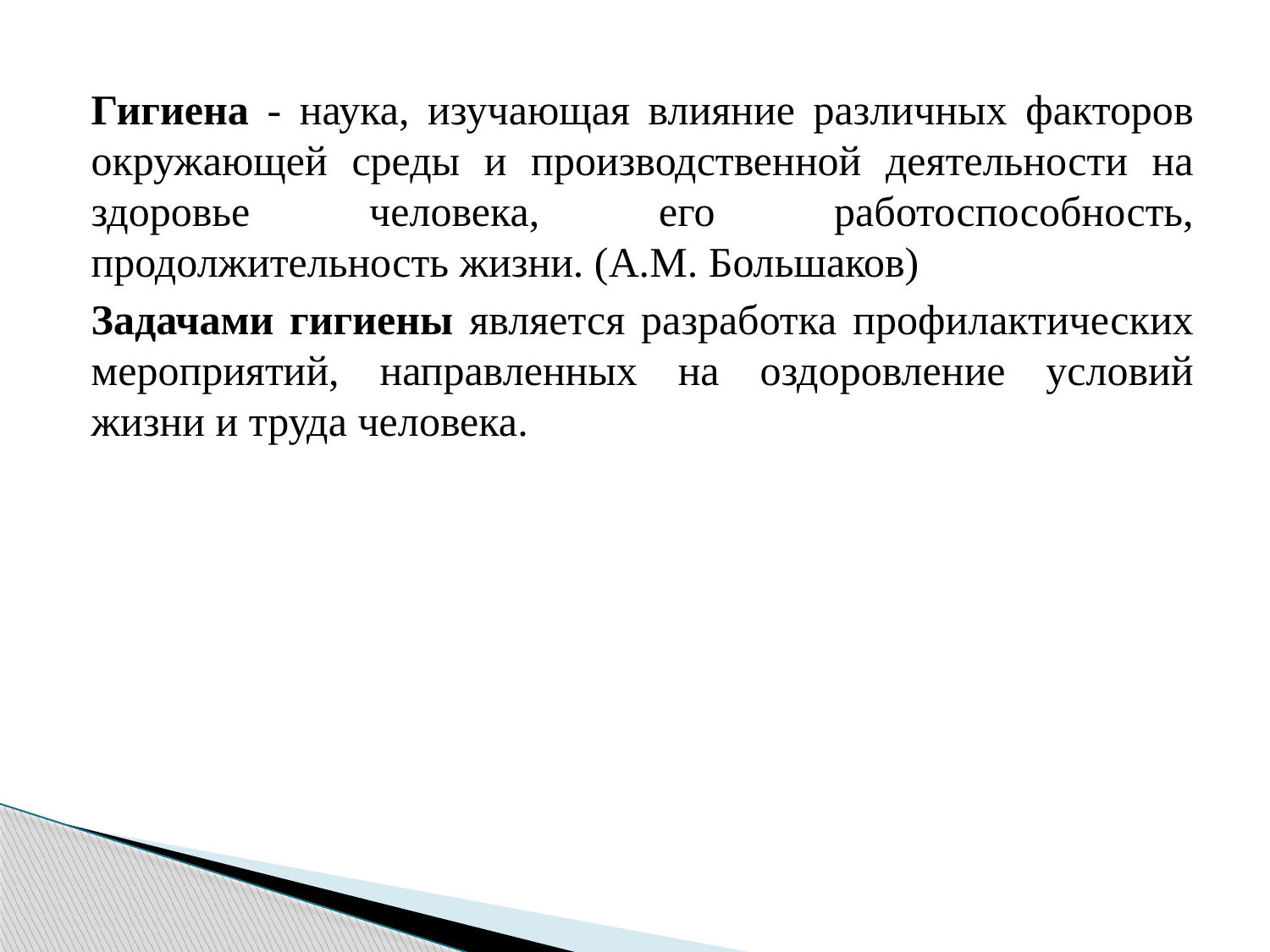

#
Гигиена - наука, изучающая влияние различных факторов окружающей среды и производственной деятельности на здоровье человека, его работоспособность, продолжительность жизни. (А.М. Большаков)
Задачами гигиены является разработка профилактических мероприятий, направленных на оздоровление условий жизни и труда человека.